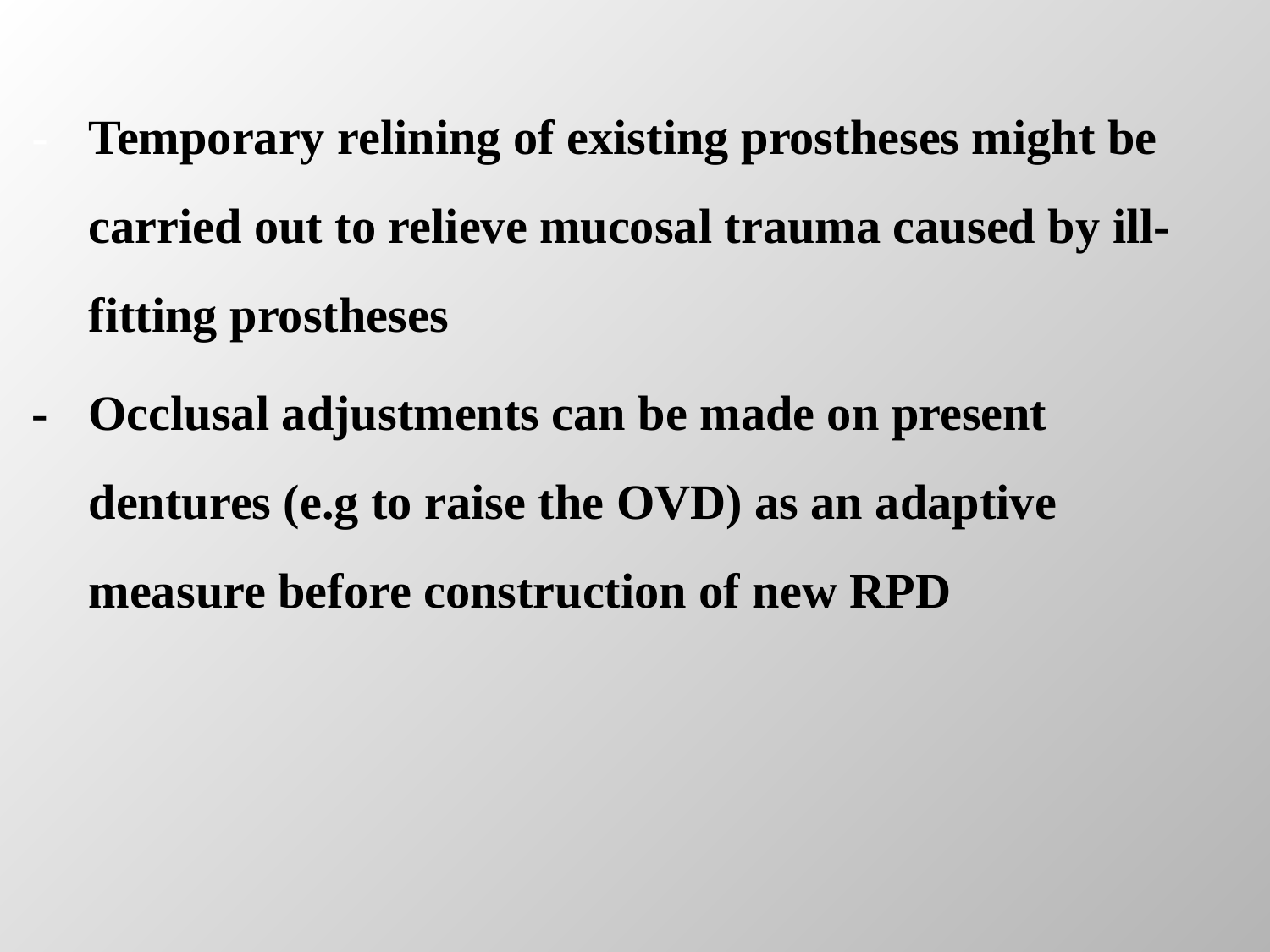

-	Temporary relining of existing prostheses might be carried out to relieve mucosal trauma caused by ill-fitting prostheses
-	Occlusal adjustments can be made on present dentures (e.g to raise the OVD) as an adaptive measure before construction of new RPD